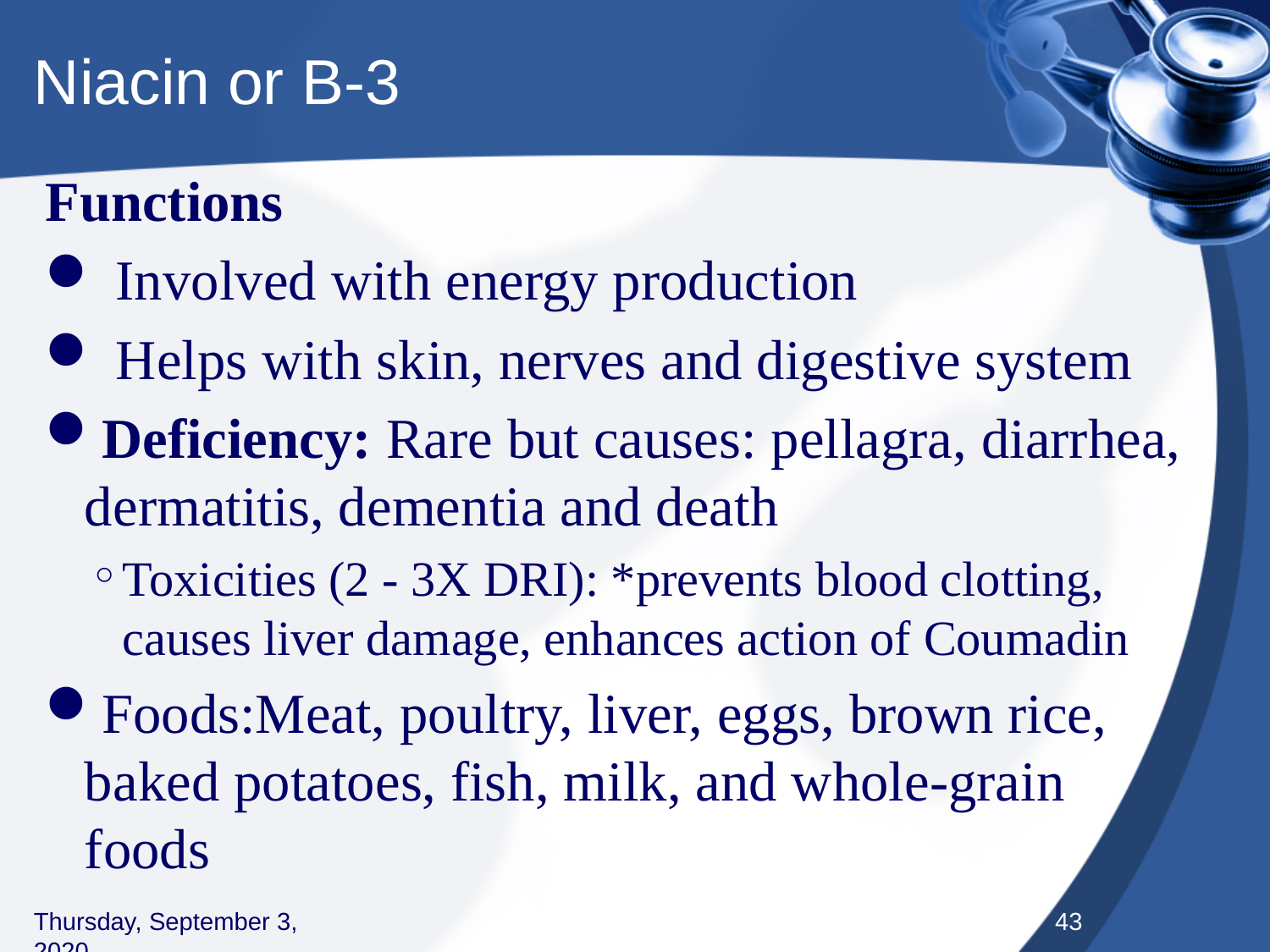

# Niacin or B-3
Functions
 Involved with energy production
 Helps with skin, nerves and digestive system
Deficiency: Rare but causes: pellagra, diarrhea, dermatitis, dementia and death
Toxicities (2 - 3X DRI): *prevents blood clotting, causes liver damage, enhances action of Coumadin
Foods:Meat, poultry, liver, eggs, brown rice, baked potatoes, fish, milk, and whole-grain foods

Thursday, September 3, 2020

43